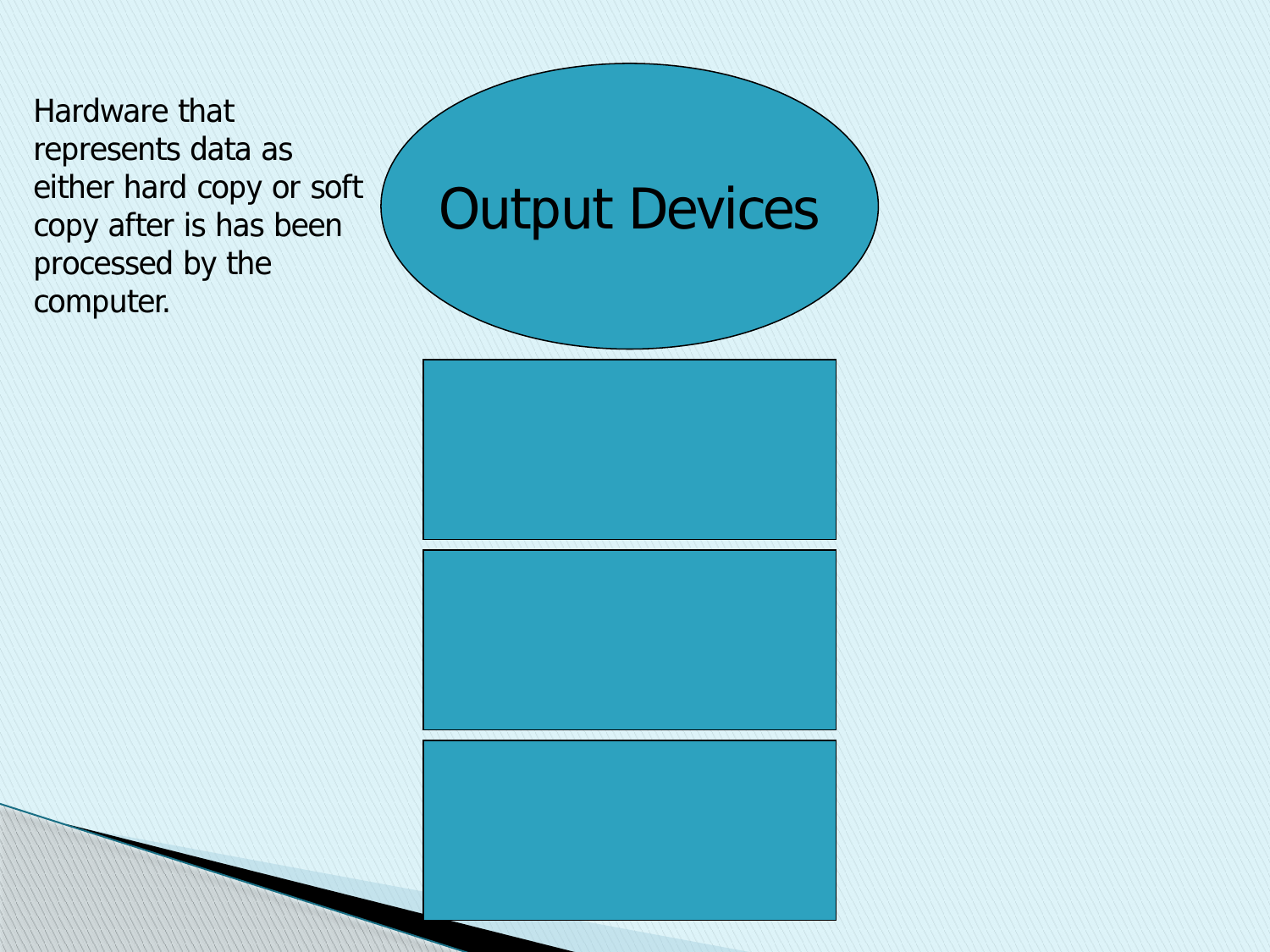

Output Devices
Hardware that  represents data as either hard copy or soft copy after is has been processed by the computer.